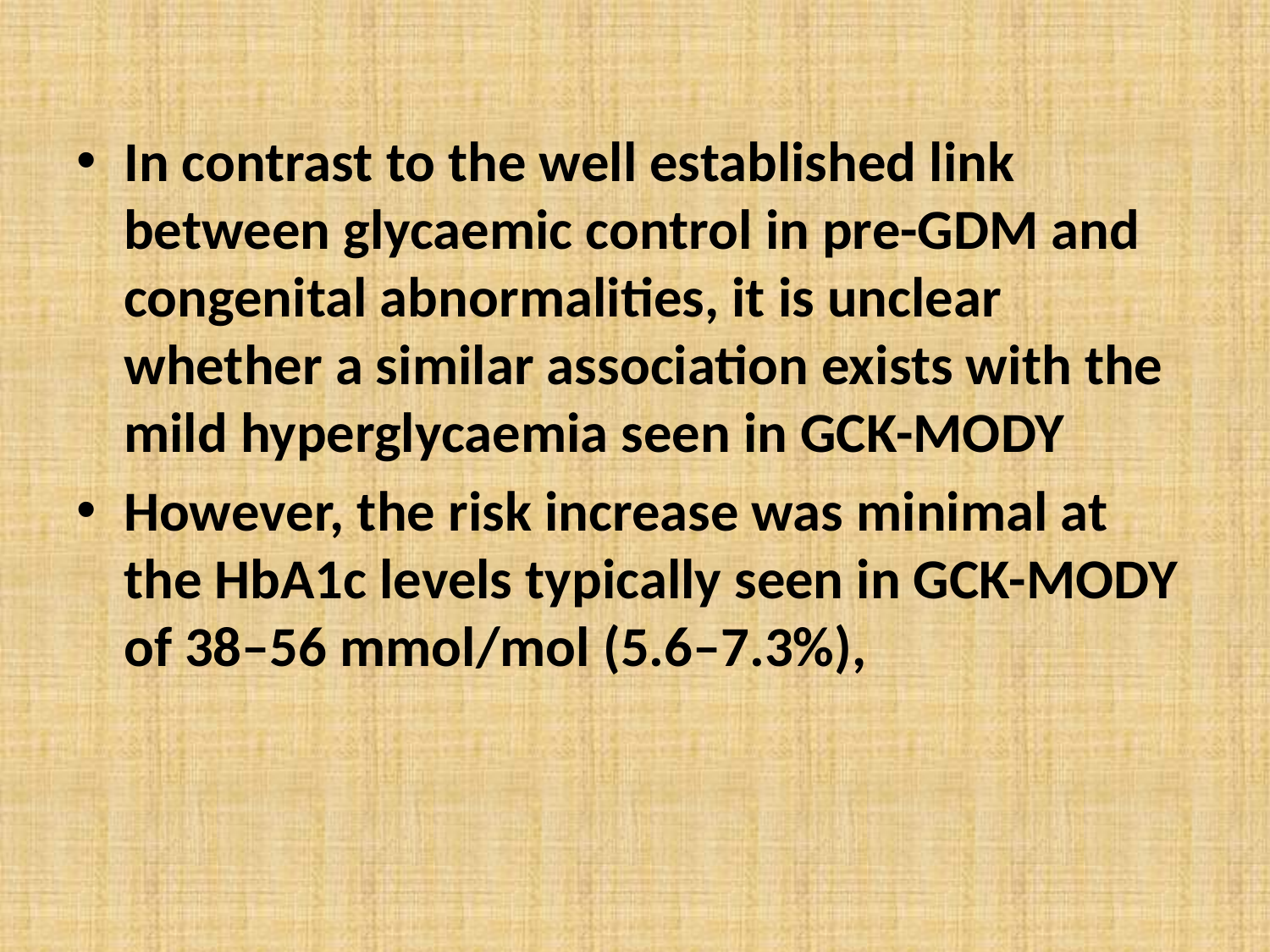

In contrast to the well established link between glycaemic control in pre-GDM and congenital abnormalities, it is unclear whether a similar association exists with the mild hyperglycaemia seen in GCK-MODY
However, the risk increase was minimal at the HbA1c levels typically seen in GCK-MODY of 38–56 mmol/mol (5.6–7.3%),